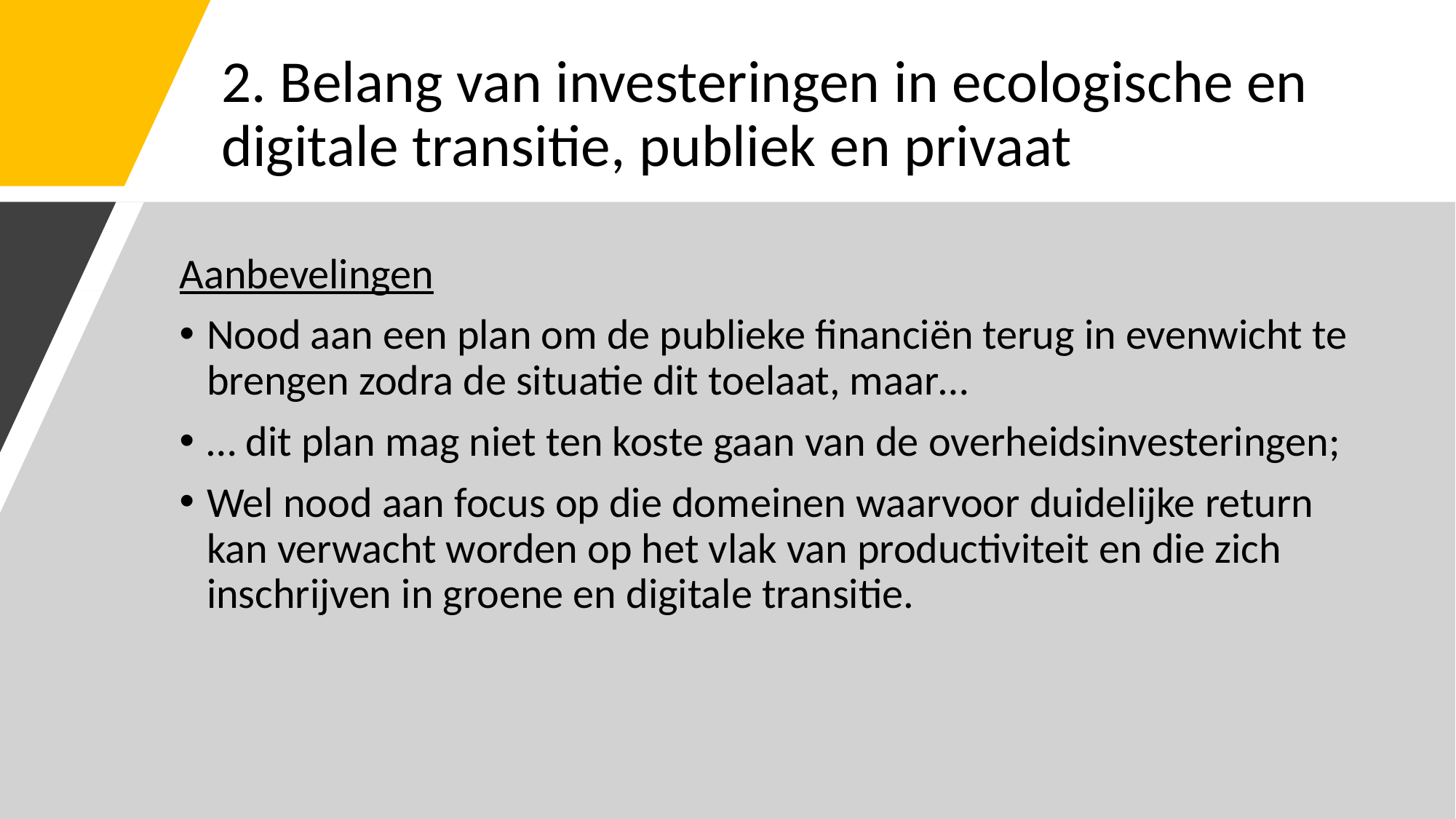

# 2. Belang van investeringen in ecologische en digitale transitie, publiek en privaat

Aanbevelingen
Nood aan een plan om de publieke financiën terug in evenwicht te brengen zodra de situatie dit toelaat, maar…
… dit plan mag niet ten koste gaan van de overheidsinvesteringen;
Wel nood aan focus op die domeinen waarvoor duidelijke return kan verwacht worden op het vlak van productiviteit en die zich inschrijven in groene en digitale transitie.